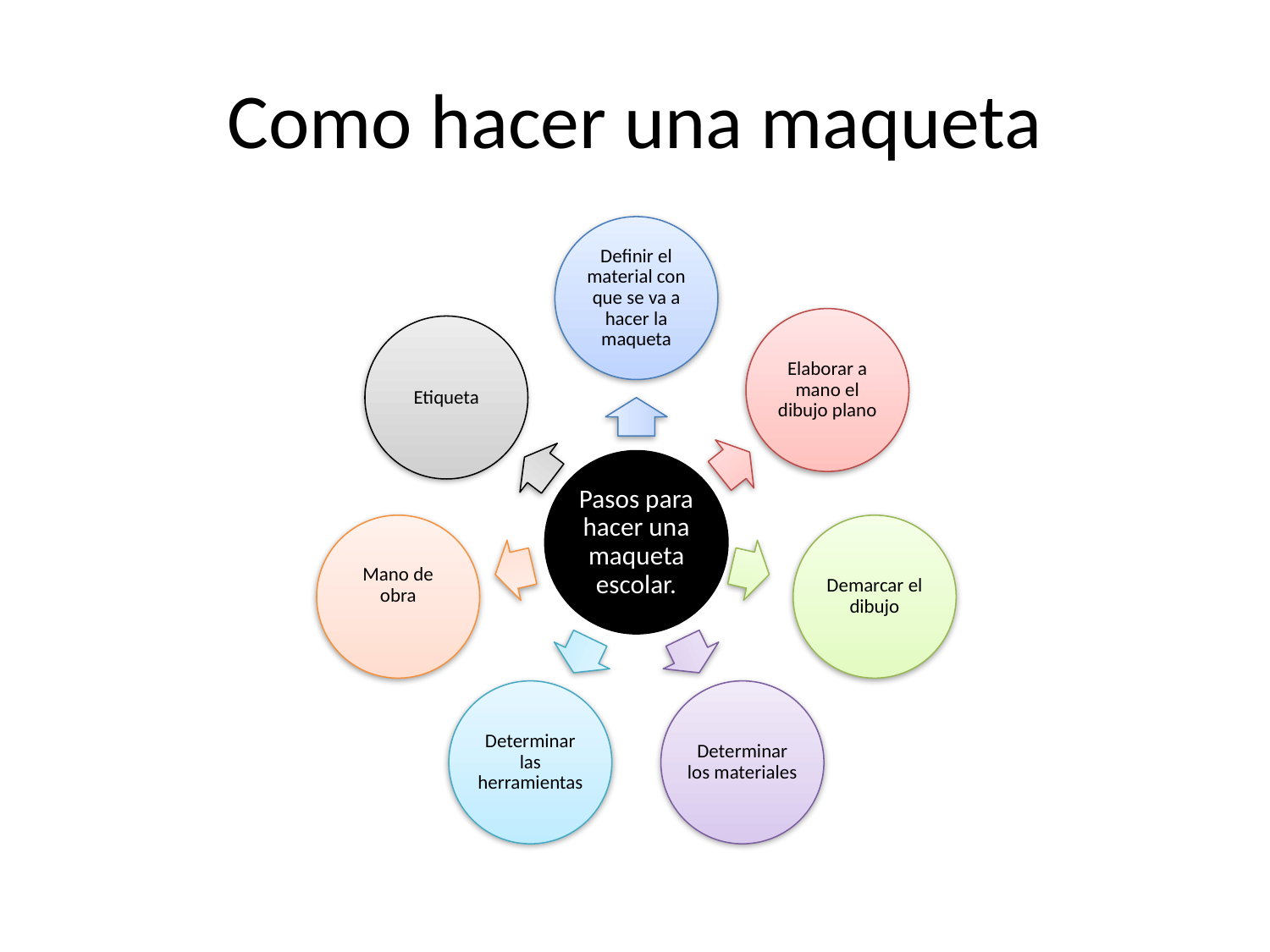

# Como hacer una maqueta
Pasos para hacer una maqueta escolar.

Definir el material con que se va a hacer la maqueta

Elaborar a mano el dibujo plano

Demarcar el dibujo

Determinar los materiales

Determinar las herramientas

Mano de obra

Etiqueta